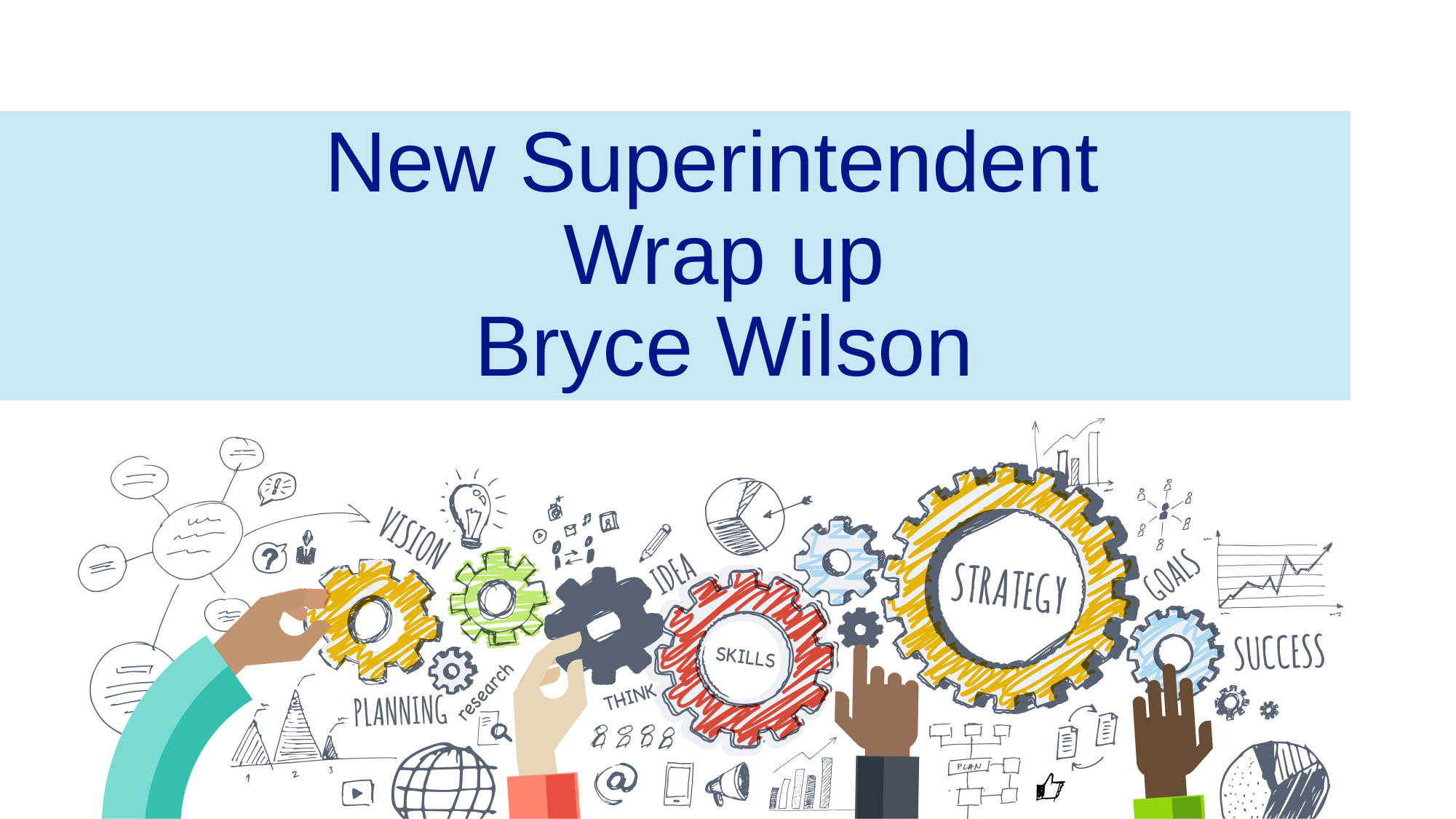

# New Superintendent Wrap up Bryce Wilson